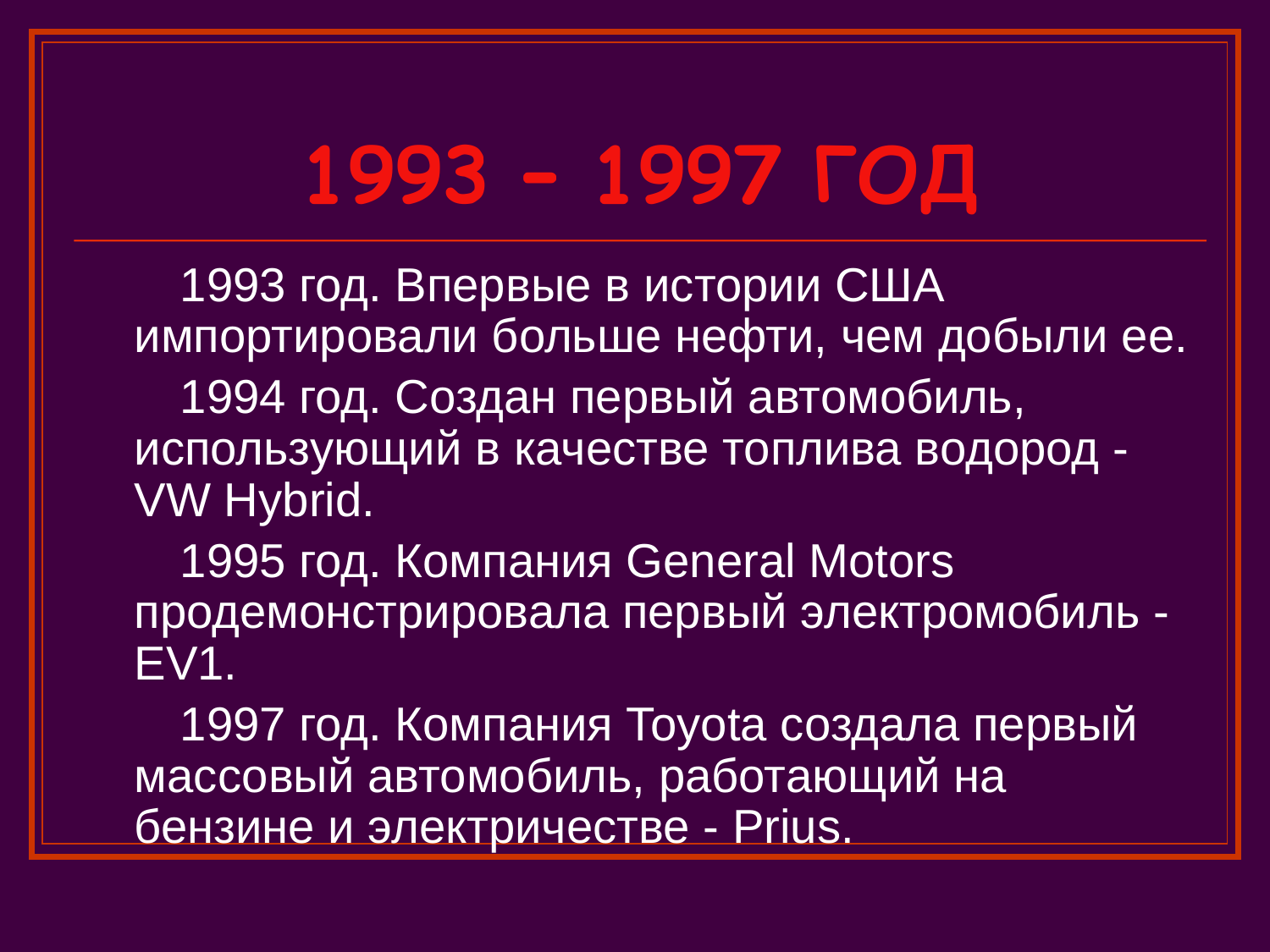

# 1993 – 1997 ГОД
       1993 год. Впервые в истории США импортировали больше нефти, чем добыли ее.
       1994 год. Создан первый автомобиль, использующий в качестве топлива водород - VW Hybrid.
       1995 год. Компания General Motors продемонстрировала первый электромобиль - EV1.
       1997 год. Компания Toyota создала первый массовый автомобиль, работающий на бензине и электричестве - Prius.